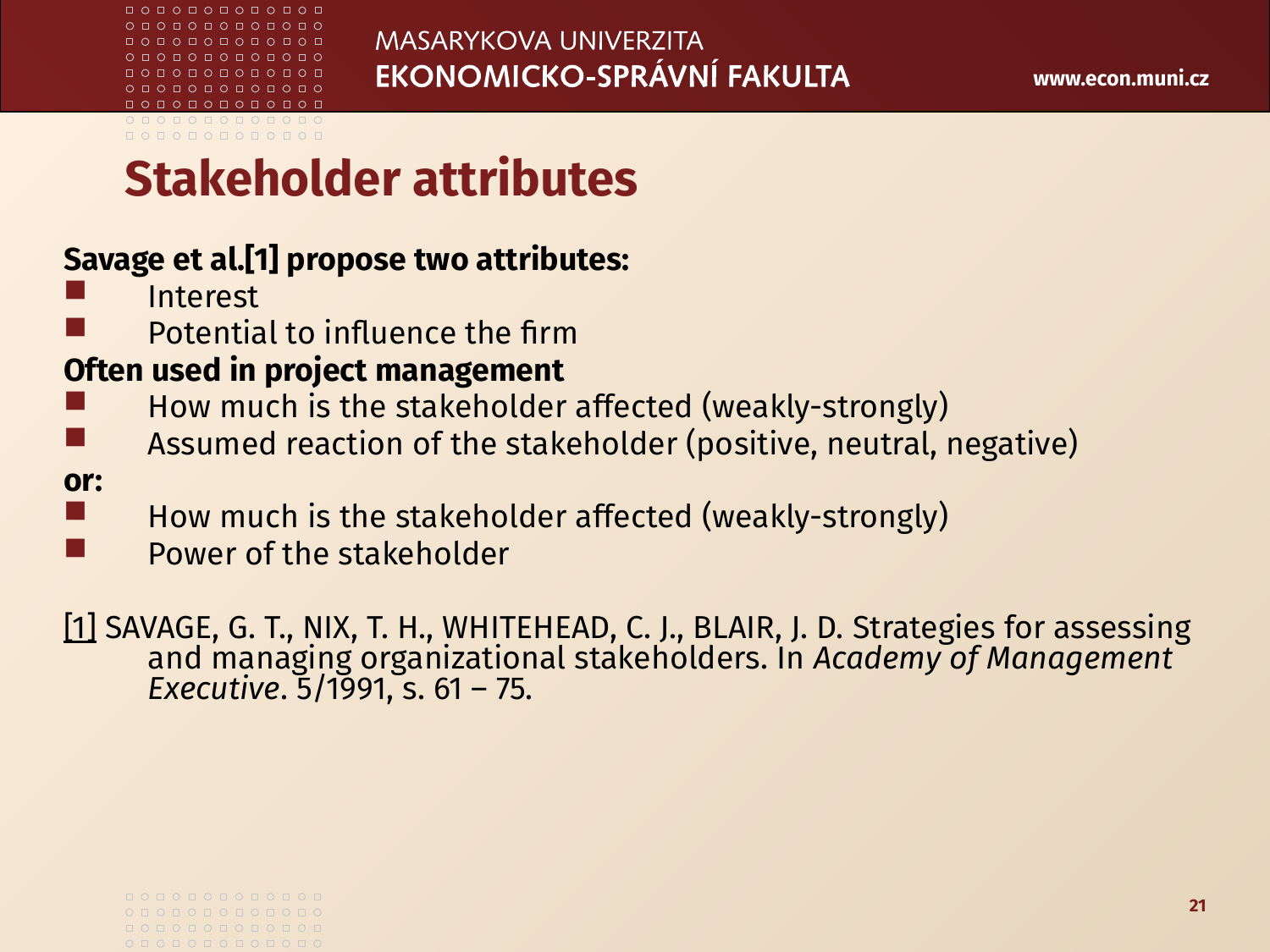

# Stakeholder attributes
Savage et al.[1] propose two attributes:
Interest
Potential to influence the firm
Often used in project management
How much is the stakeholder affected (weakly-strongly)
Assumed reaction of the stakeholder (positive, neutral, negative)
or:
How much is the stakeholder affected (weakly-strongly)
Power of the stakeholder

[1] SAVAGE, G. T., NIX, T. H., WHITEHEAD, C. J., BLAIR, J. D. Strategies for assessing and managing organizational stakeholders. In Academy of Management Executive. 5/1991, s. 61 – 75.

21